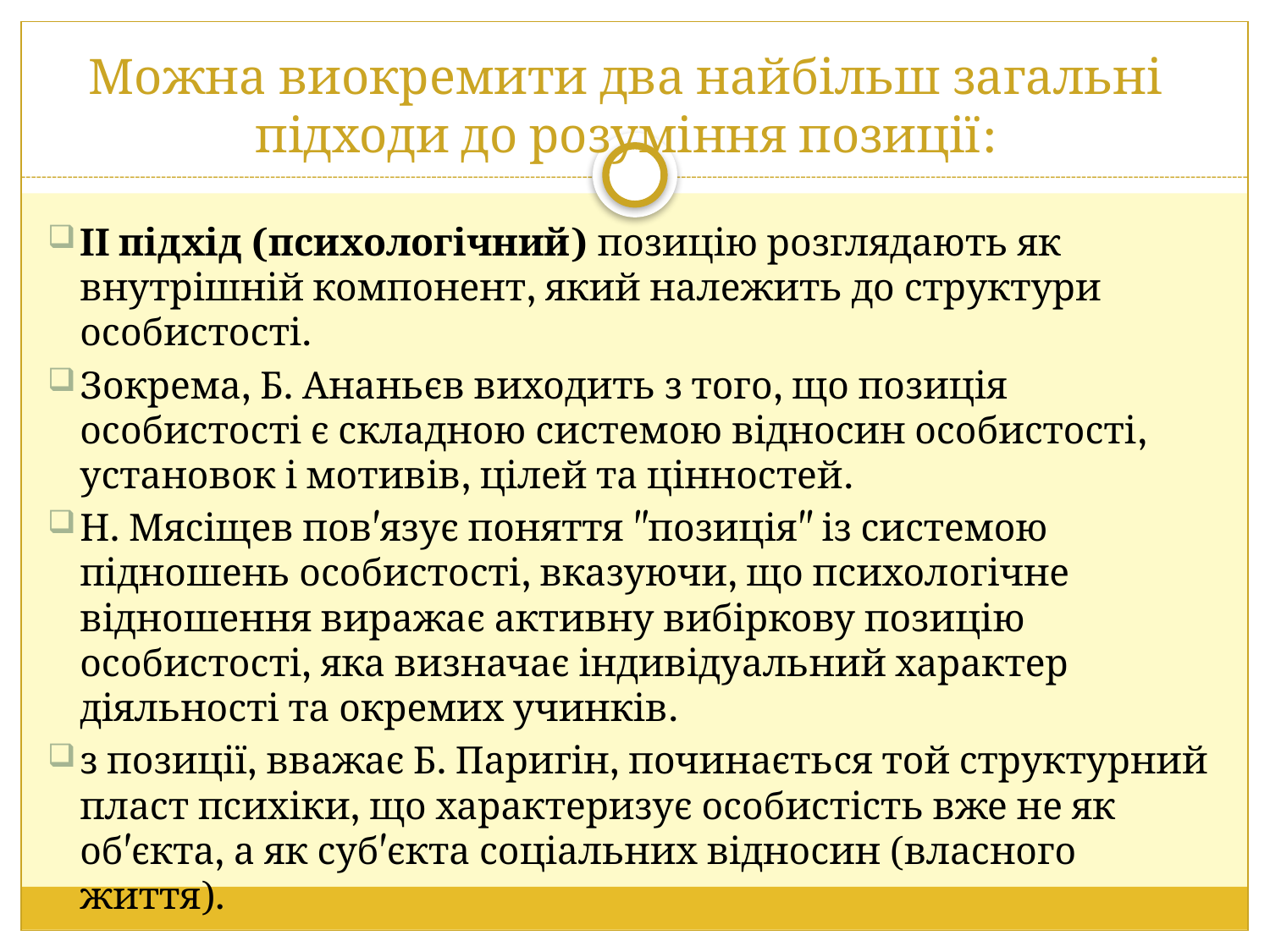

# Можна виокремити два найбільш загальні підходи до розуміння позиції:
ІІ підхід (психологічний) позицію розглядають як внутрішній компонент, який належить до структури особистості.
Зокрема, Б. Ананьєв виходить з того, що позиція особистості є складною системою відносин особистості, установок і мотивів, цілей та цінностей.
Н. Мясіщев пов'язує поняття "позиція" із системою підношень особистості, вказуючи, що психологічне відношення виражає активну вибіркову позицію особистості, яка визначає індивідуальний характер діяльності та окремих учинків.
з позиції, вважає Б. Паригін, починається той структурний пласт психіки, що характеризує особистість вже не як об'єкта, а як суб'єкта соціальних відносин (власного життя).